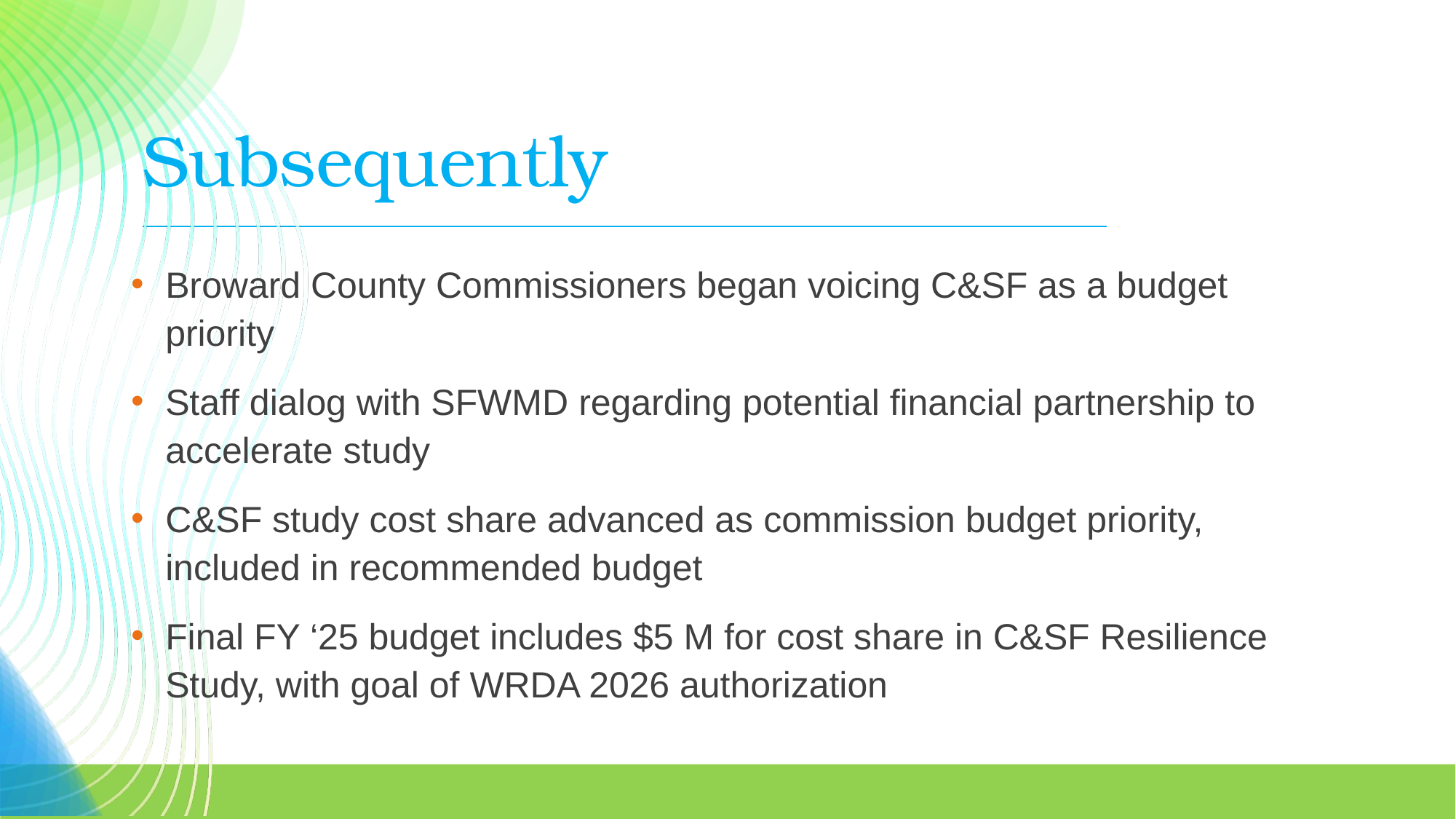

# Subsequently
Broward County Commissioners began voicing C&SF as a budget priority
Staff dialog with SFWMD regarding potential financial partnership to accelerate study
C&SF study cost share advanced as commission budget priority, included in recommended budget
Final FY ‘25 budget includes $5 M for cost share in C&SF Resilience Study, with goal of WRDA 2026 authorization